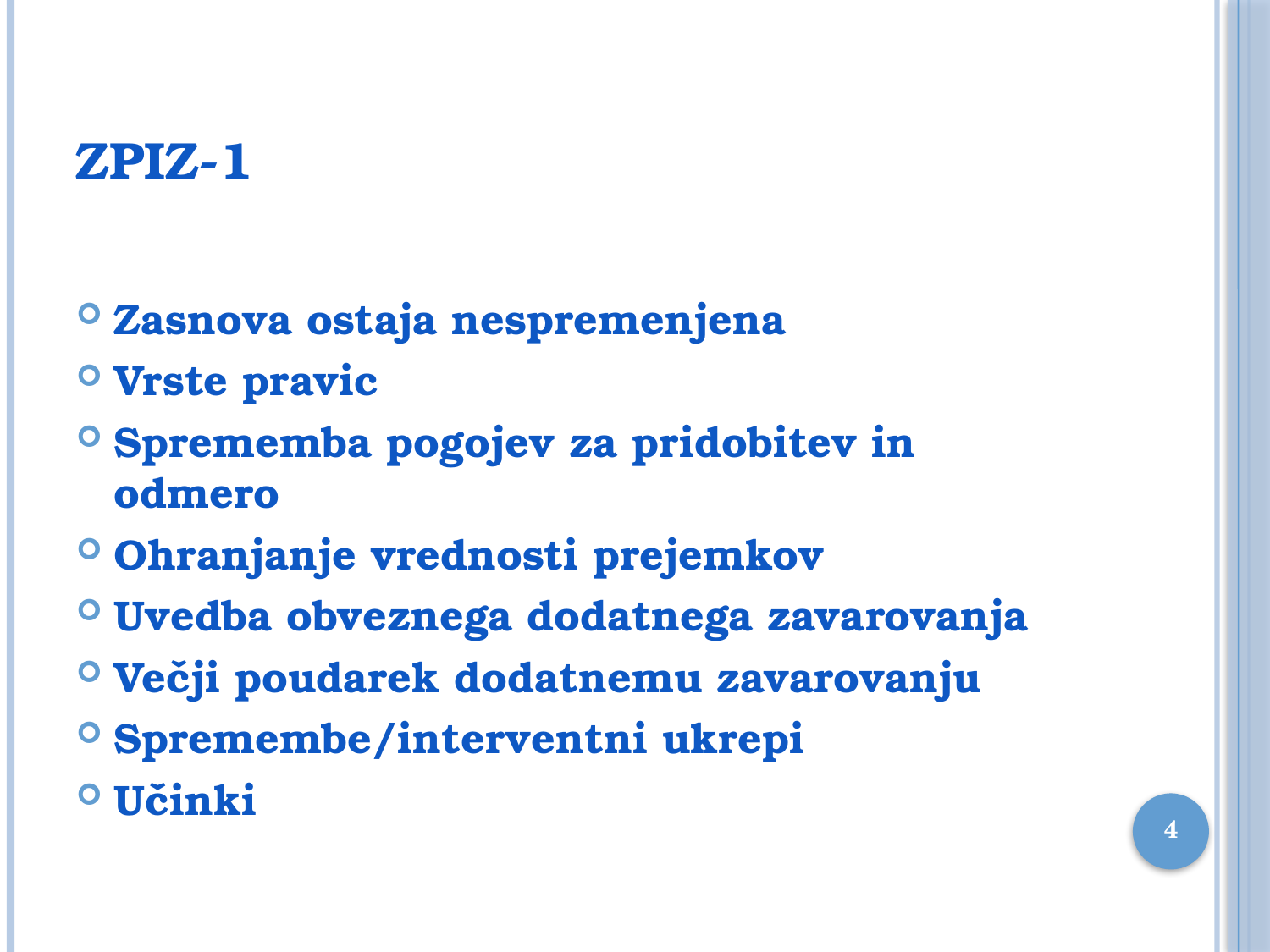

# ZPIZ-1
Zasnova ostaja nespremenjena
Vrste pravic
Sprememba pogojev za pridobitev in odmero
Ohranjanje vrednosti prejemkov
Uvedba obveznega dodatnega zavarovanja
Večji poudarek dodatnemu zavarovanju
Spremembe/interventni ukrepi
Učinki
4